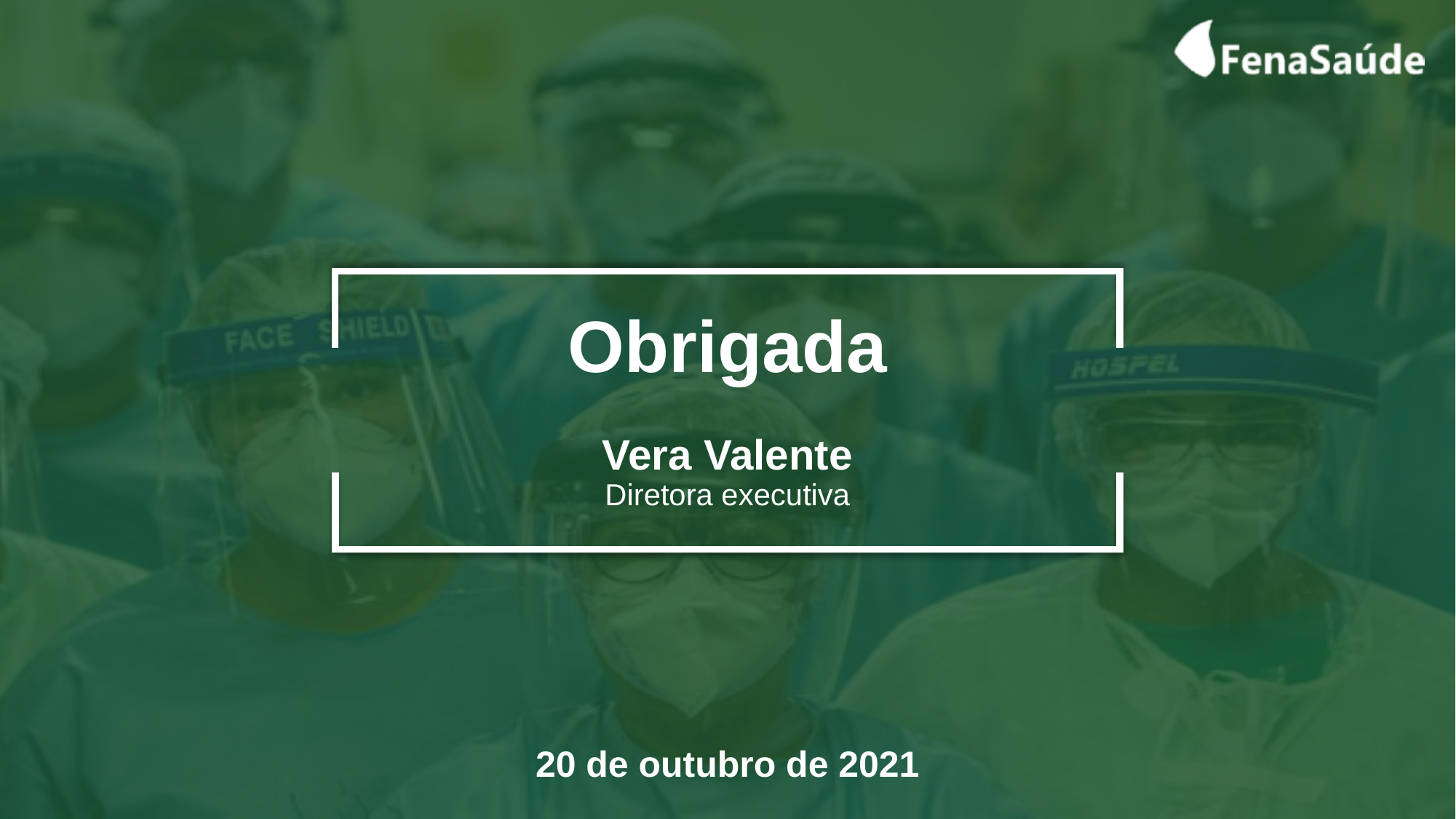

Obrigada

Vera Valente
Diretora executiva
20 de outubro de 2021